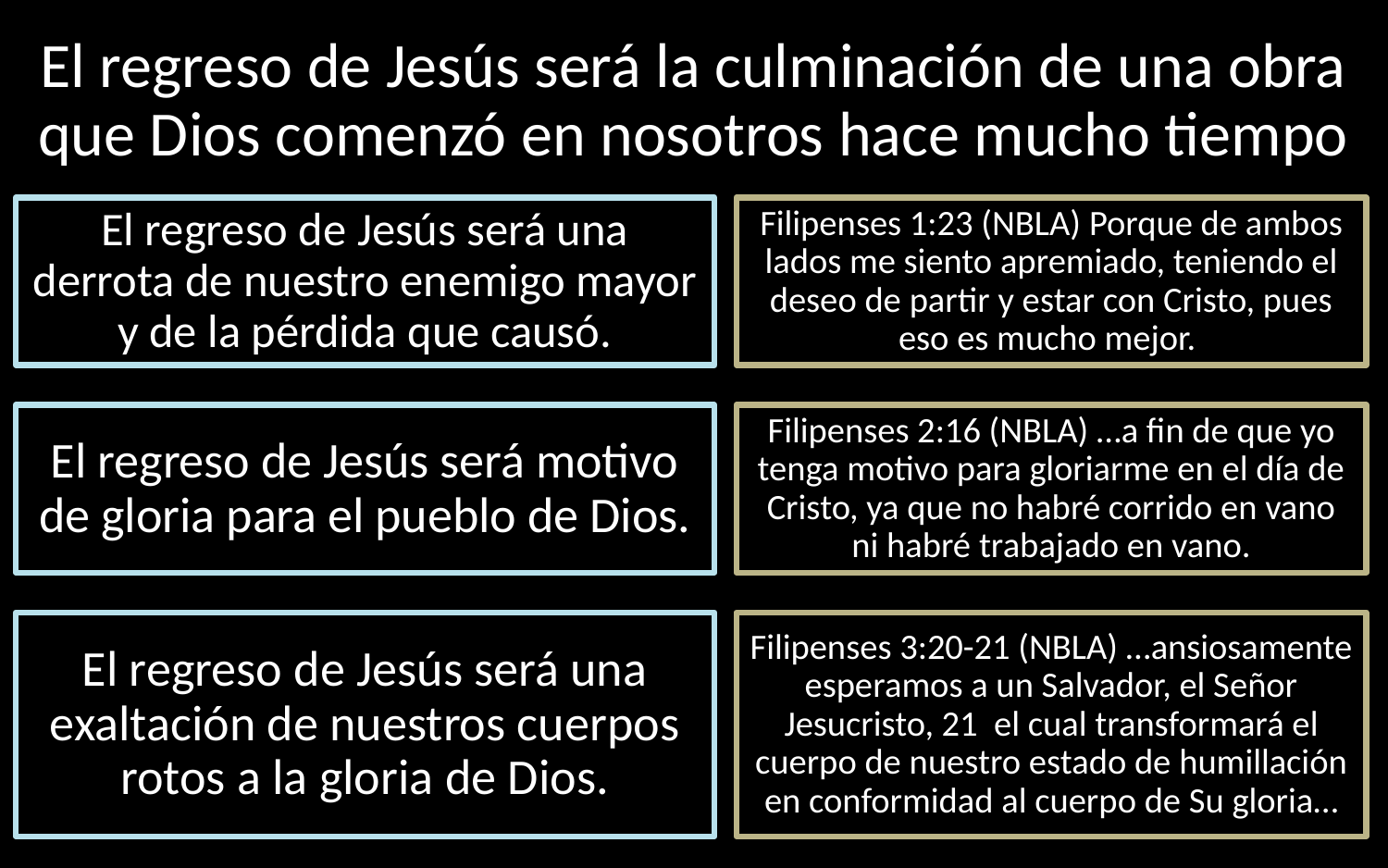

# El regreso de Jesús será la culminación de una obra que Dios comenzó en nosotros hace mucho tiempo
El regreso de Jesús será una derrota de nuestro enemigo mayor y de la pérdida que causó.
Filipenses 1:23 (NBLA) Porque de ambos lados me siento apremiado, teniendo el deseo de partir y estar con Cristo, pues eso es mucho mejor.
El regreso de Jesús será motivo de gloria para el pueblo de Dios.
Filipenses 2:16 (NBLA) …a fin de que yo tenga motivo para gloriarme en el día de Cristo, ya que no habré corrido en vano ni habré trabajado en vano.
El regreso de Jesús será una exaltación de nuestros cuerpos rotos a la gloria de Dios.
Filipenses 3:20-21 (NBLA) …ansiosamente esperamos a un Salvador, el Señor Jesucristo, 21  el cual transformará el cuerpo de nuestro estado de humillación en conformidad al cuerpo de Su gloria…